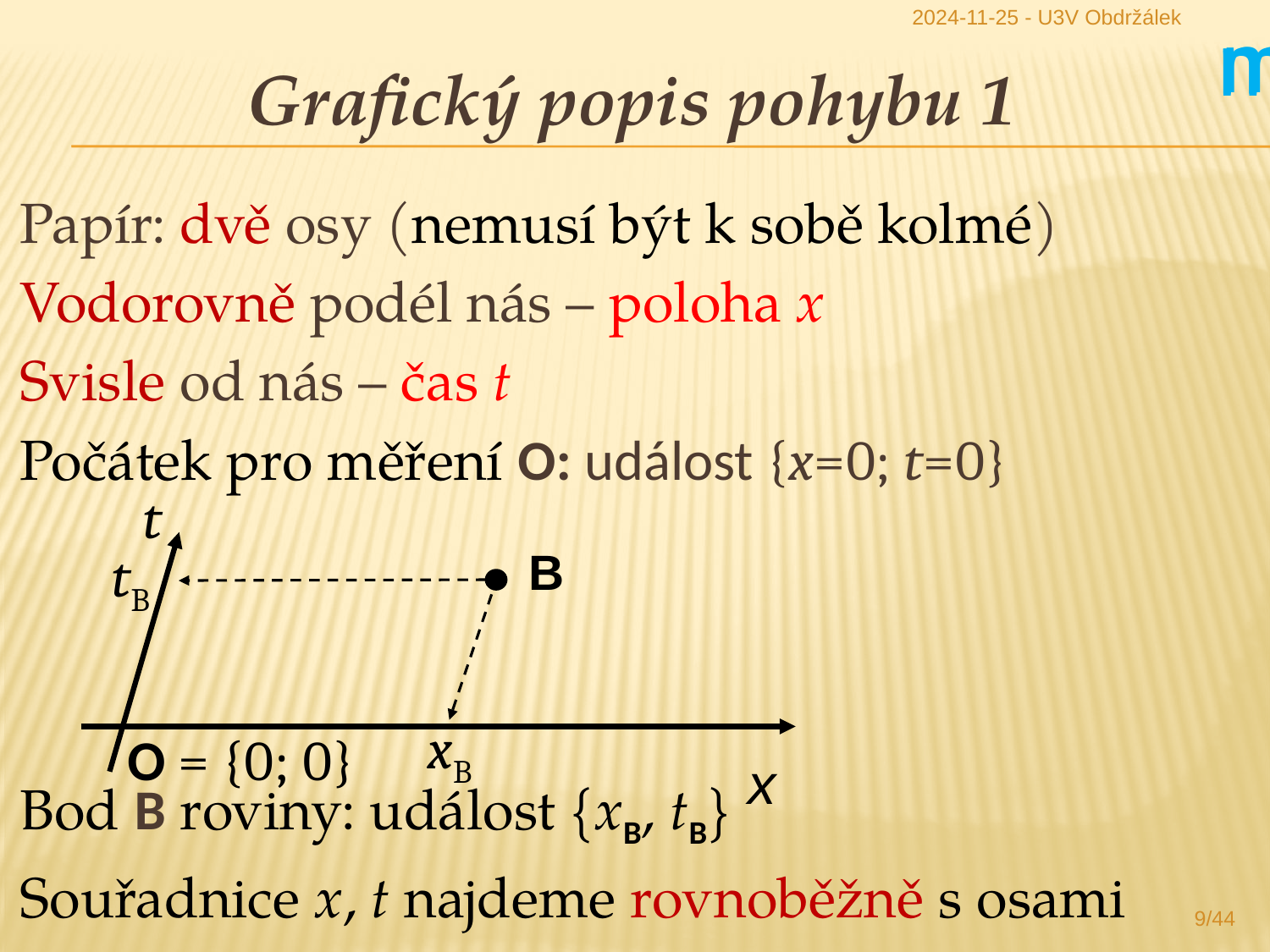

2024-11-25 - U3V Obdržálek
m
m
m
m
Grafický popis pohybu 1
Papír: dvě osy (nemusí být k sobě kolmé)
Vodorovně podél nás – poloha x
Svisle od nás – čas t
Počátek pro měření O: událost {x=0; t=0}

Bod B roviny: událost {xB, tB}
Souřadnice x, t najdeme rovnoběžně s osami
t
B
tB

xB
O = {0; 0}
x
9/44